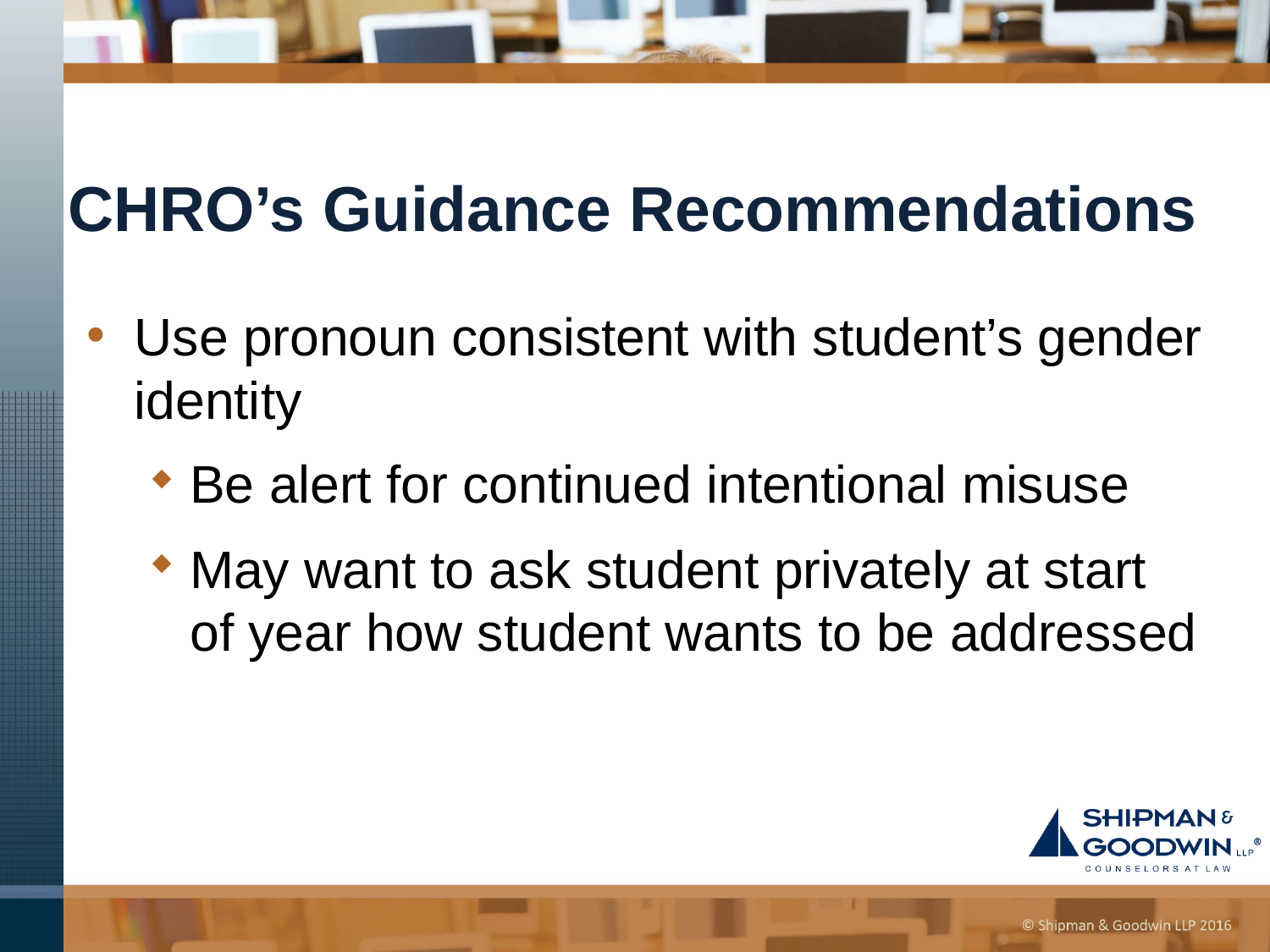

# CHRO’s Guidance Recommendations
Use pronoun consistent with student’s gender identity
Be alert for continued intentional misuse
May want to ask student privately at start of year how student wants to be addressed